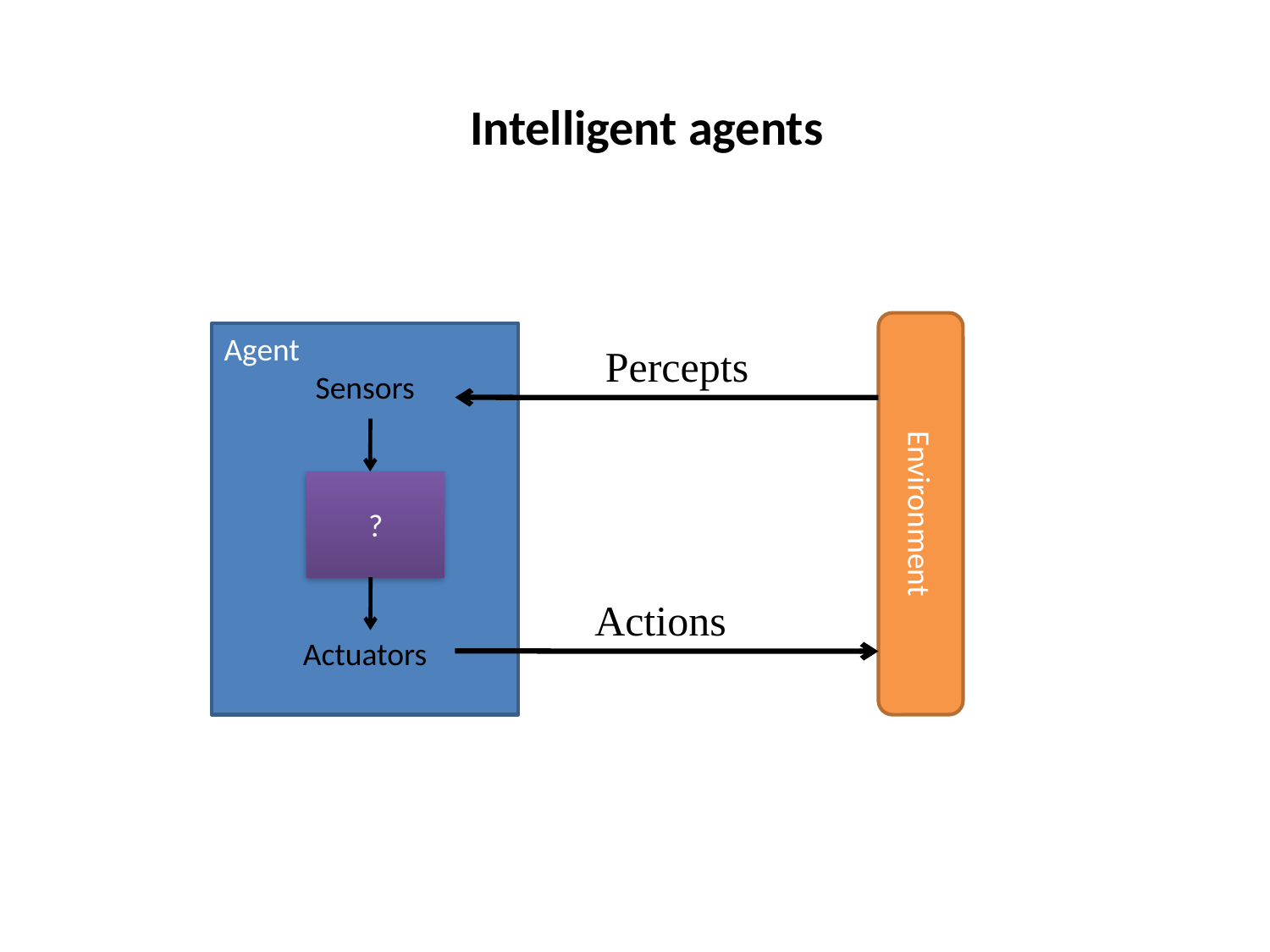

Intelligent agents
Environment
Agent
Sensors

Actuators
Percepts
?
Actions